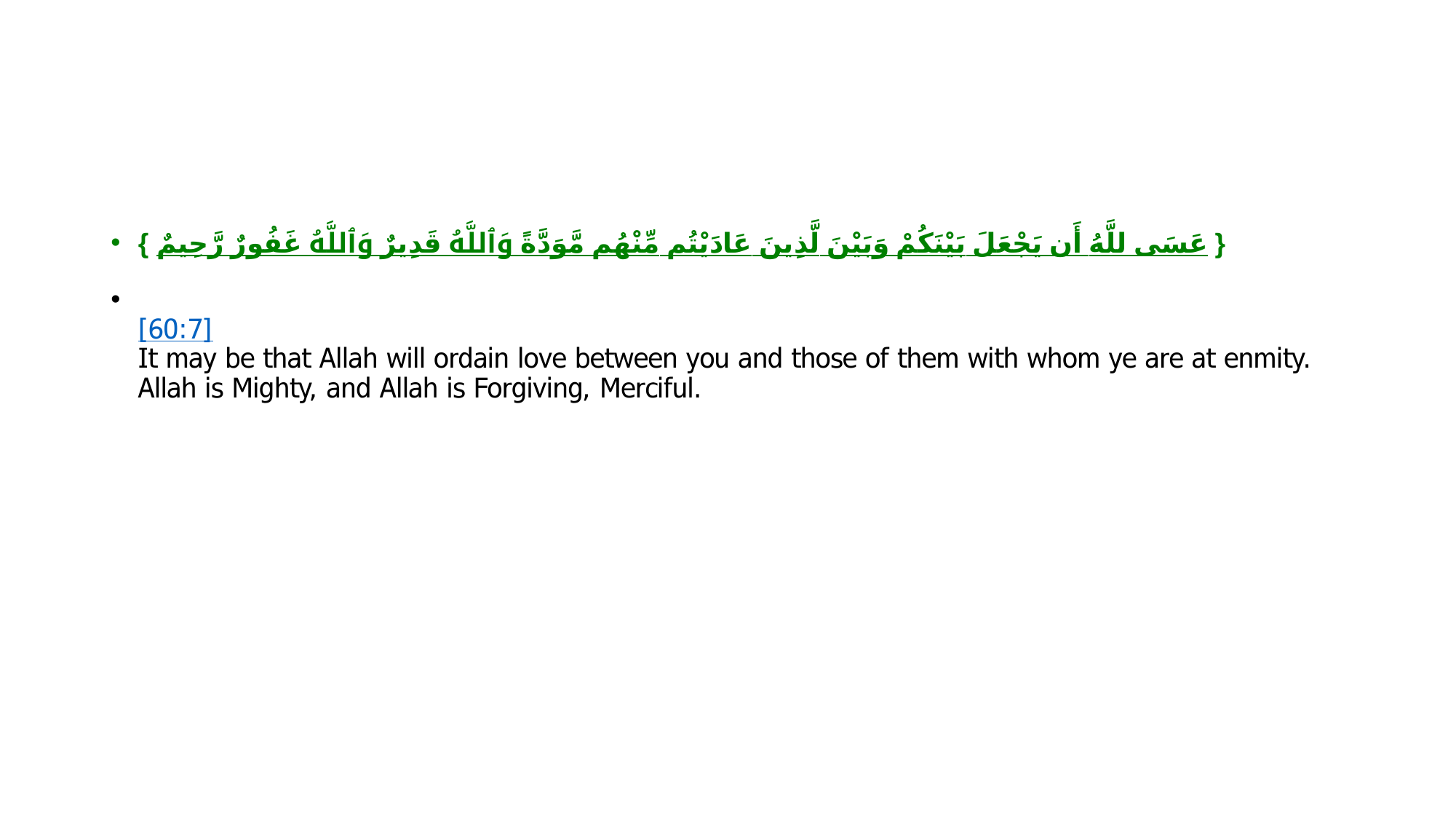

#
{ عَسَى ٱللَّهُ أَن يَجْعَلَ بَيْنَكُمْ وَبَيْنَ ٱلَّذِينَ عَادَيْتُم مِّنْهُم مَّوَدَّةً وَٱللَّهُ قَدِيرٌ وَٱللَّهُ غَفُورٌ رَّحِيمٌ }
[60:7]
It may be that Allah will ordain love between you and those of them with whom ye are at enmity. Allah is Mighty, and Allah is Forgiving, Merciful.